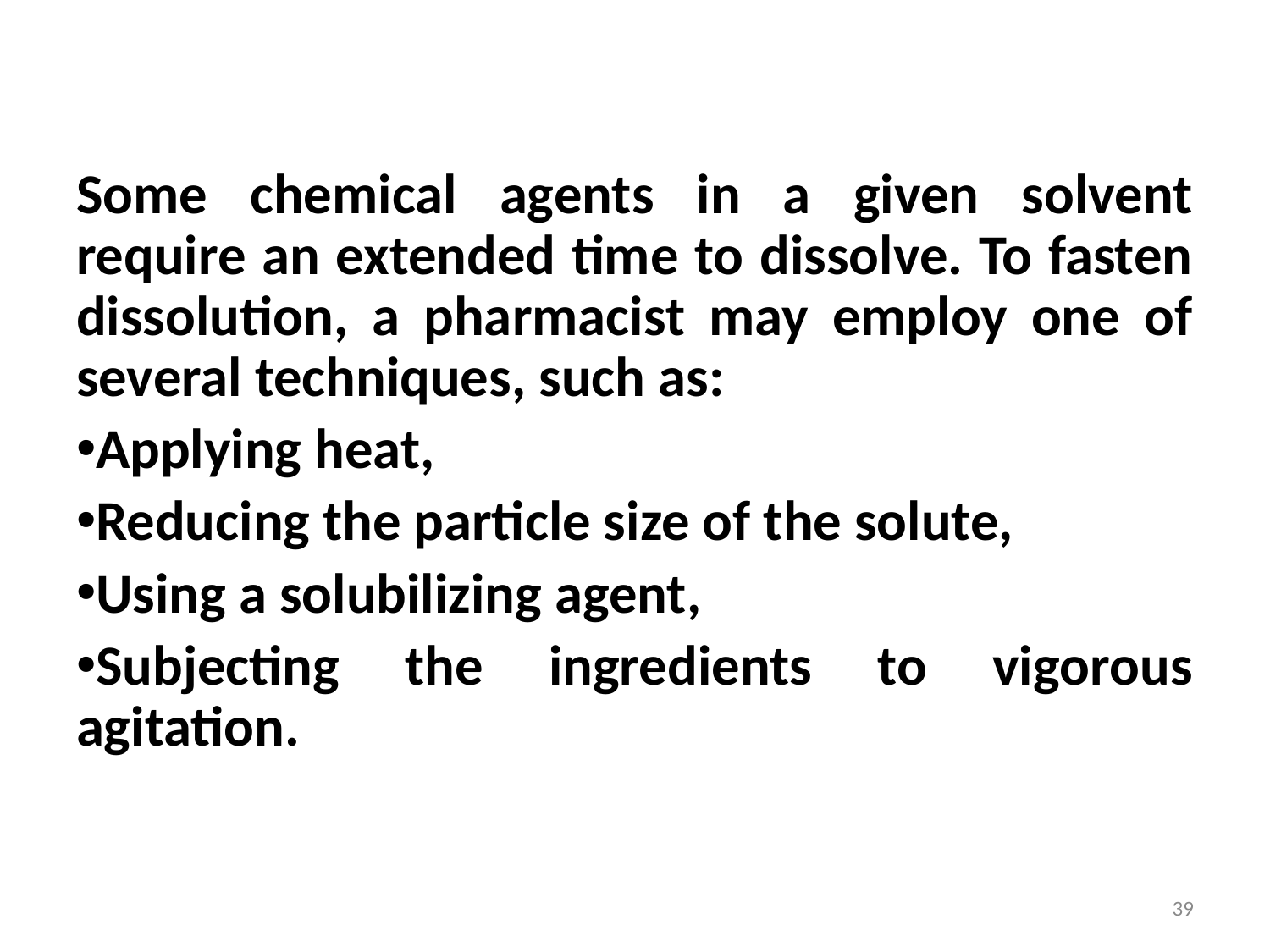

Some chemical agents in a given solvent require an extended time to dissolve. To fasten dissolution, a pharmacist may employ one of several techniques, such as:
Applying heat,
Reducing the particle size of the solute,
Using a solubilizing agent,
Subjecting the ingredients to vigorous agitation.
39